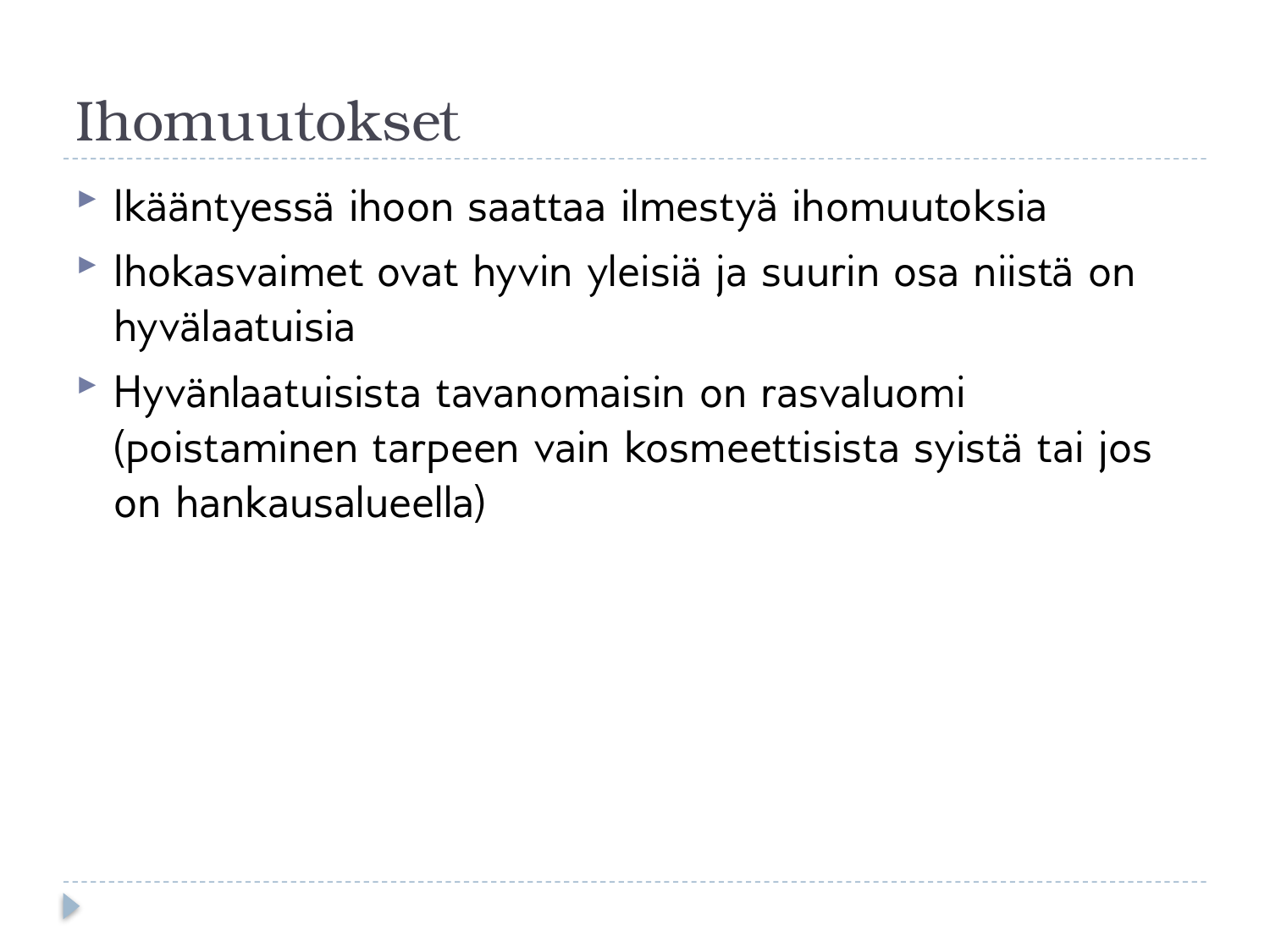

# Ihomuutokset
Ikääntyessä ihoon saattaa ilmestyä ihomuutoksia
Ihokasvaimet ovat hyvin yleisiä ja suurin osa niistä on hyvälaatuisia
Hyvänlaatuisista tavanomaisin on rasvaluomi (poistaminen tarpeen vain kosmeettisista syistä tai jos on hankausalueella)